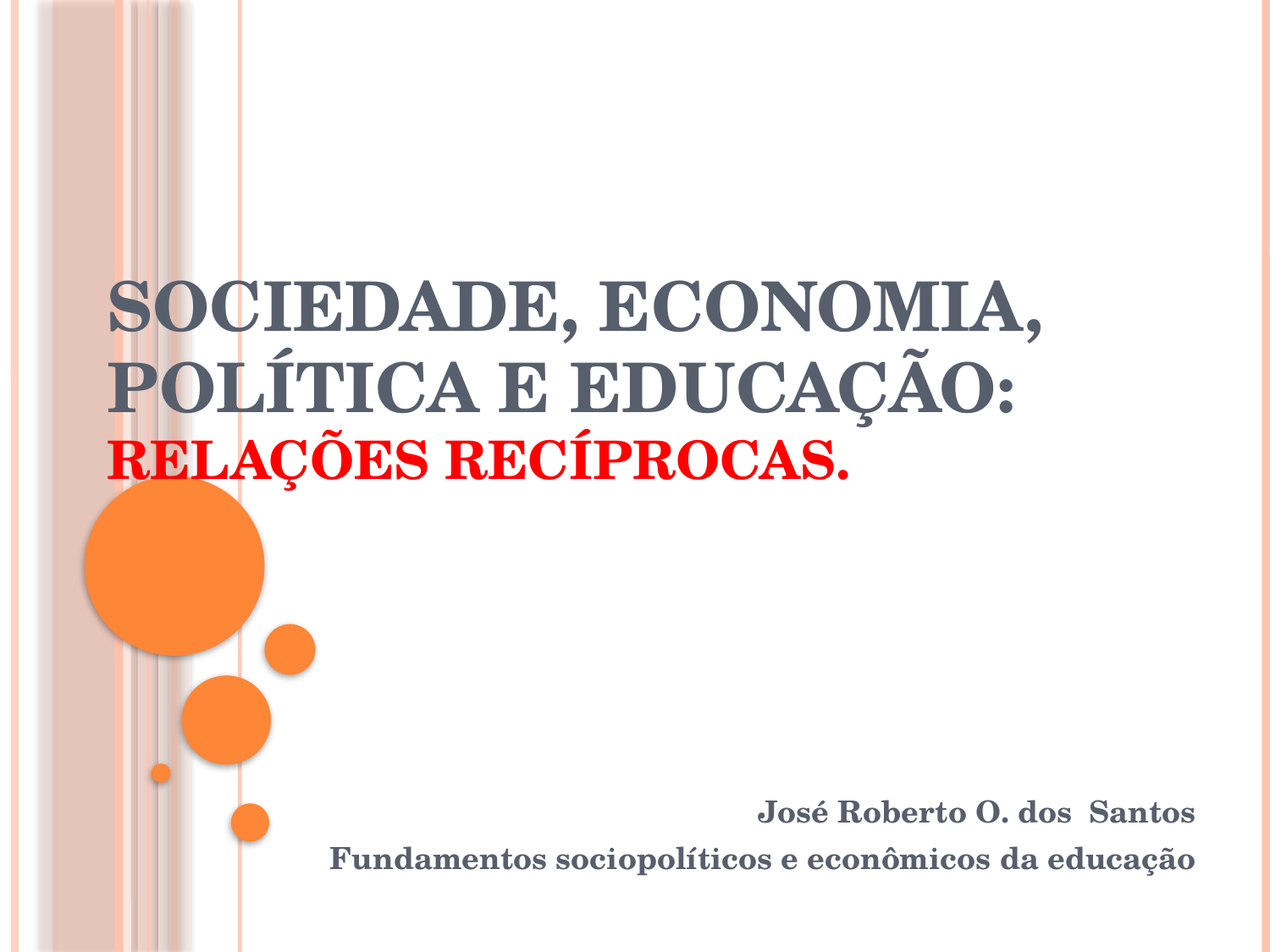

# Sociedade, Economia, Política e Educação: Relações recíprocas.
José Roberto O. dos  Santos
Fundamentos sociopolíticos e econômicos da educação